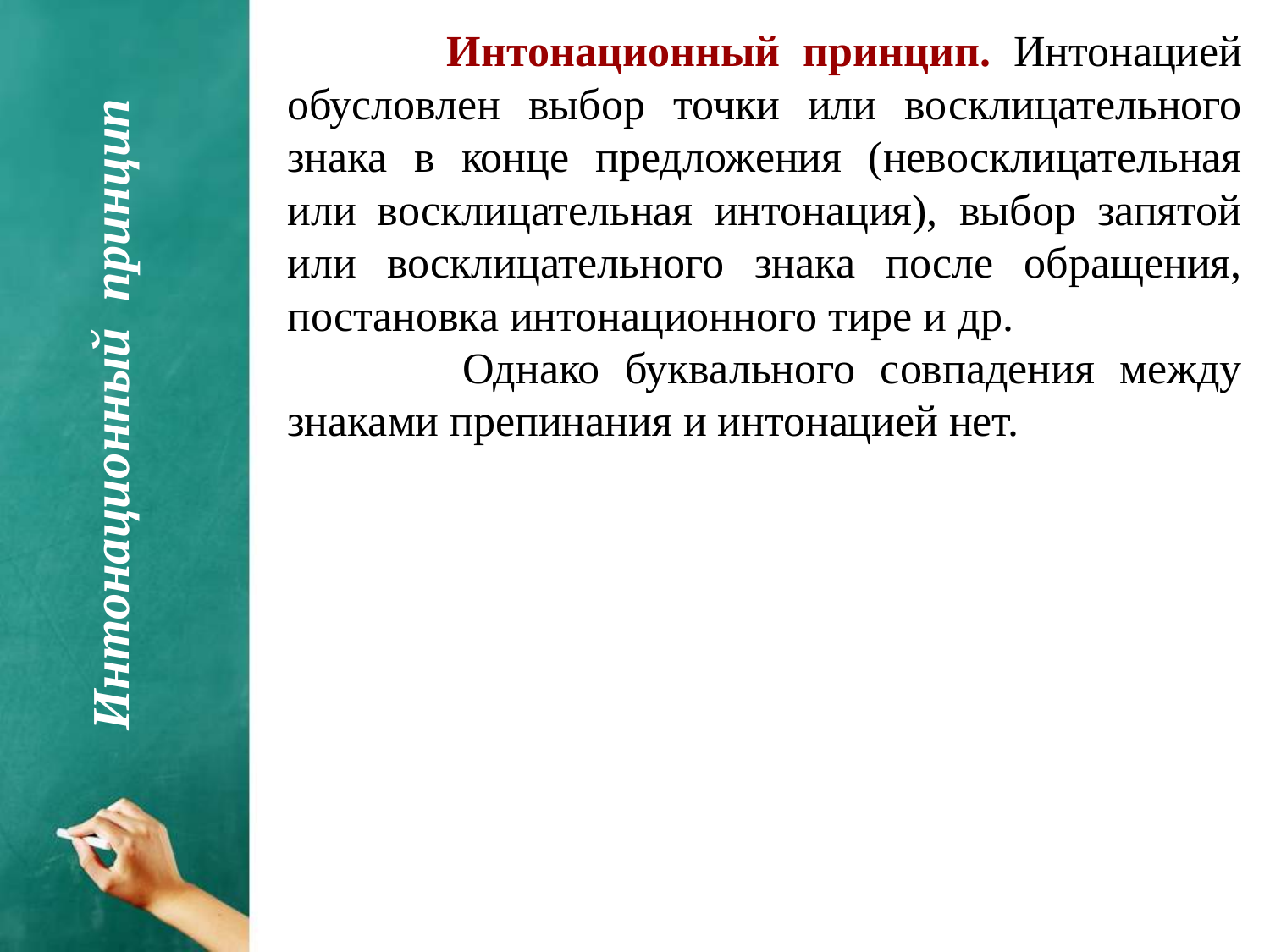

Интонационный принцип. Интонацией обусловлен выбор точки или восклицательного знака в конце предложения (невосклицательная или восклицательная интонация), выбор запятой или восклицательного знака после обращения, постановка интонационного тире и др.
       Однако буквального совпадения между знаками препинания и интонацией нет.
Интонационный  принцип